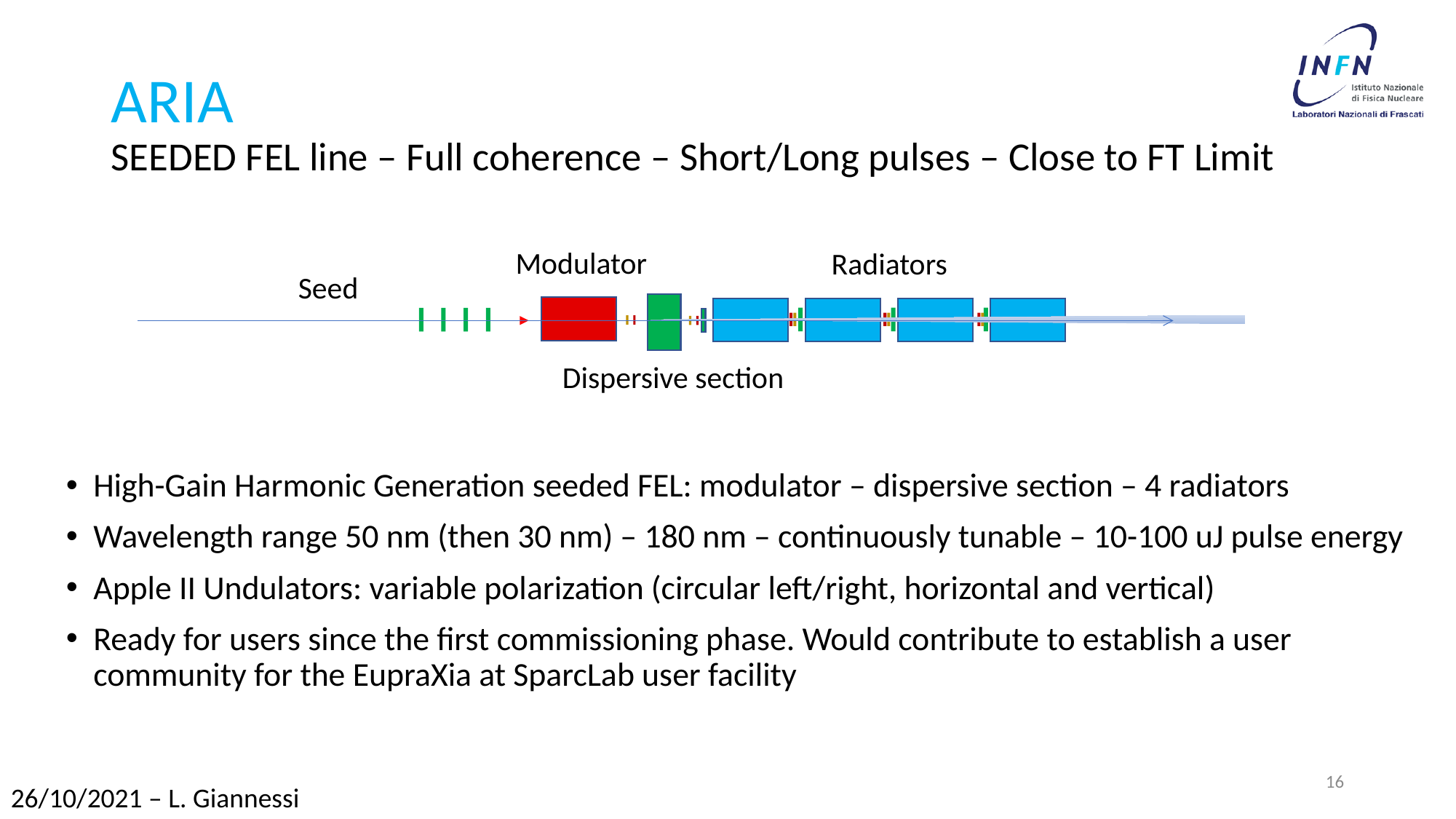

# ARIA SEEDED FEL line – Full coherence – Short/Long pulses – Close to FT Limit

Modulator
Seed

Dispersive section
Radiators

High-Gain Harmonic Generation seeded FEL: modulator – dispersive section – 4 radiators
Wavelength range 50 nm (then 30 nm) – 180 nm – continuously tunable – 10-100 uJ pulse energy
Apple II Undulators: variable polarization (circular left/right, horizontal and vertical)
Ready for users since the first commissioning phase. Would contribute to establish a user community for the EupraXia at SparcLab user facility
16
26/10/2021 – L. Giannessi